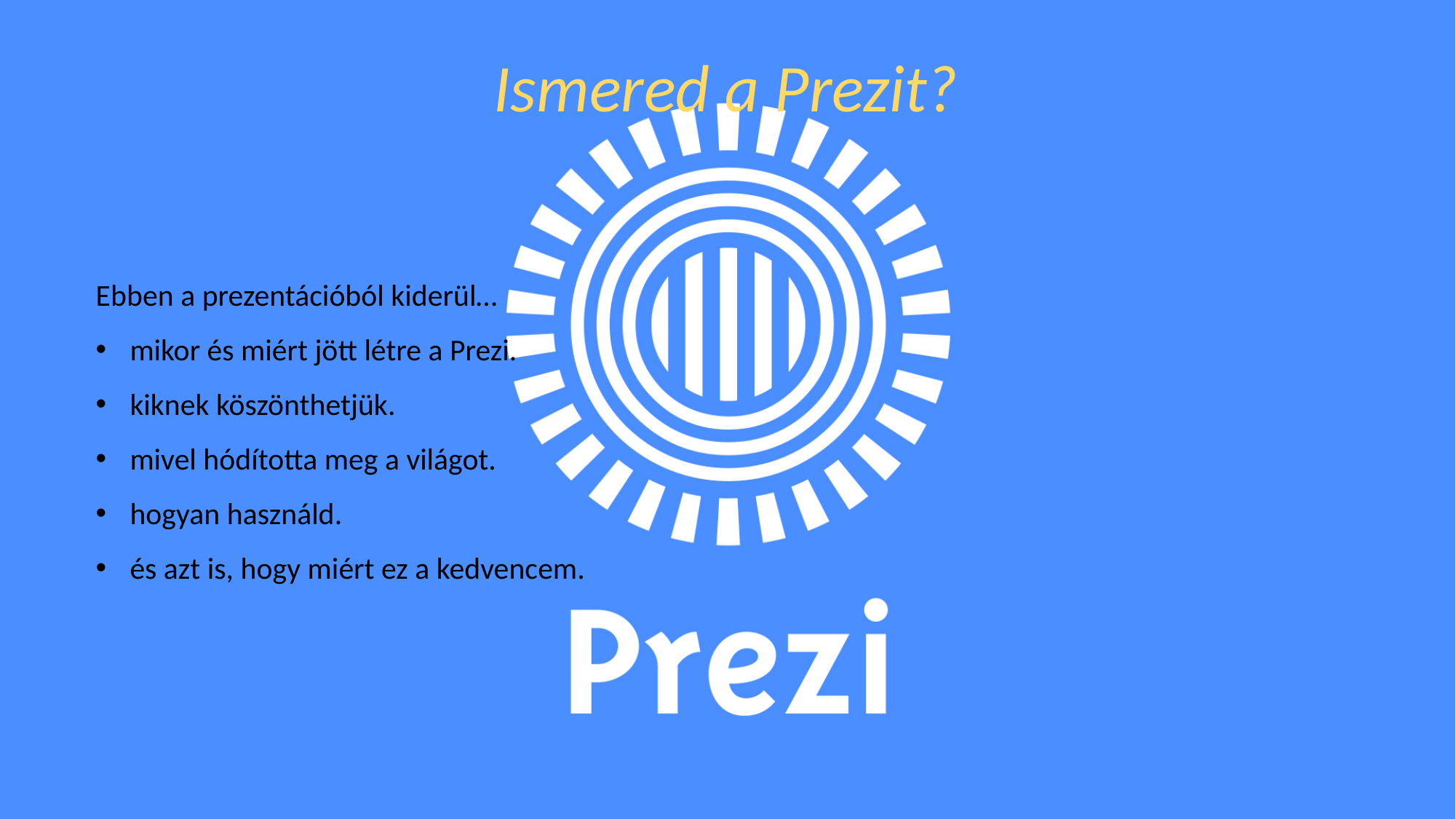

# Ismered a Prezit?
Ebben a prezentációból kiderül…
mikor és miért jött létre a Prezi.
kiknek köszönthetjük.
mivel hódította meg a világot.
hogyan használd.
és azt is, hogy miért ez a kedvencem.